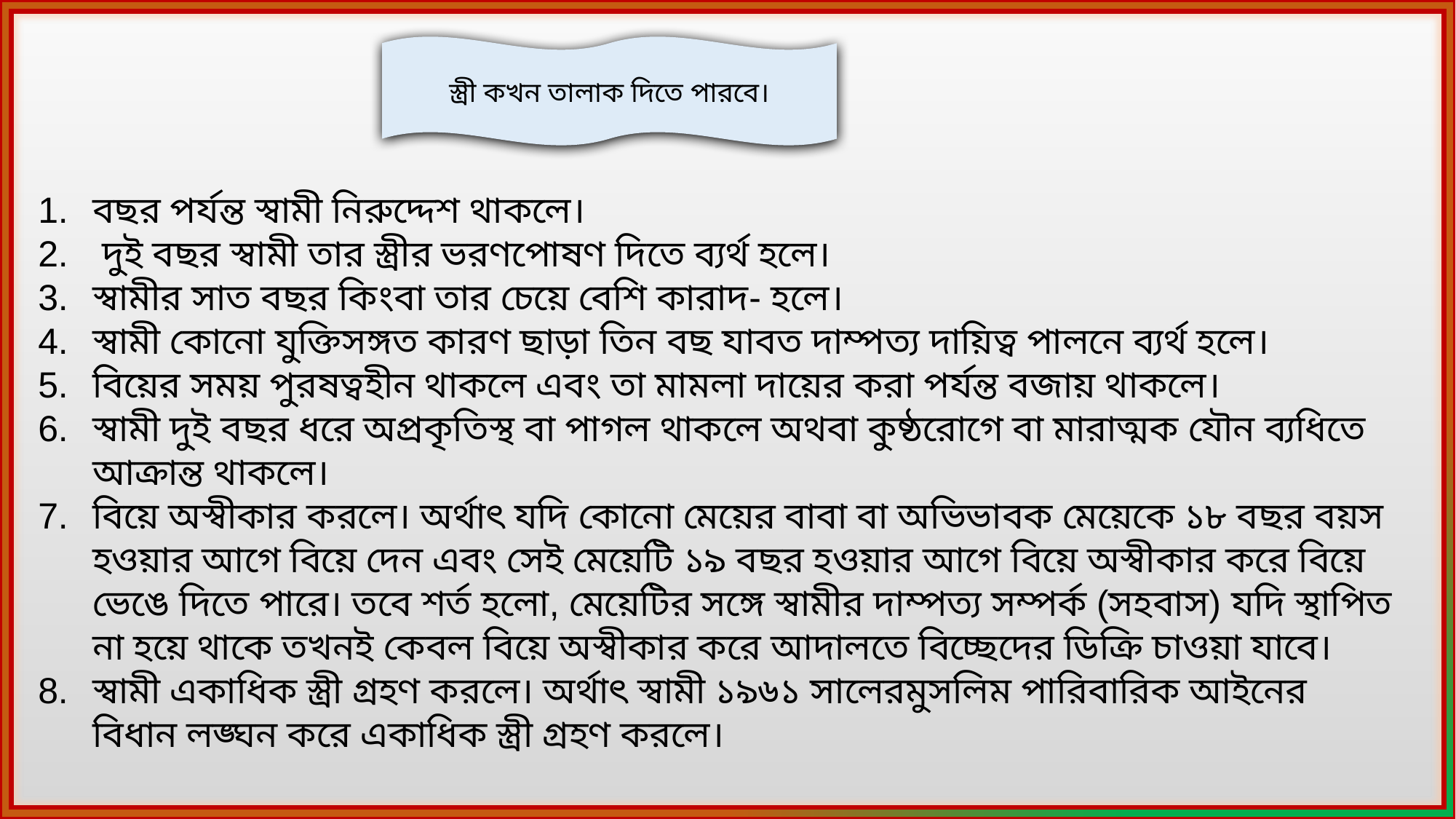

স্ত্রী কখন তালাক দিতে পারবে।
বছর পর্যন্ত স্বামী নিরুদ্দেশ থাকলে।
 দুই বছর স্বামী তার স্ত্রীর ভরণপোষণ দিতে ব্যর্থ হলে।
স্বামীর সাত বছর কিংবা তার চেয়ে বেশি কারাদ- হলে।
স্বামী কোনো যুক্তিসঙ্গত কারণ ছাড়া তিন বছ যাবত দাম্পত্য দায়িত্ব পালনে ব্যর্থ হলে।
বিয়ের সময় পুরষত্বহীন থাকলে এবং তা মামলা দায়ের করা পর্যন্ত বজায় থাকলে।
স্বামী দুই বছর ধরে অপ্রকৃতিস্থ বা পাগল থাকলে অথবা কুষ্ঠরোগে বা মারাত্মক যৌন ব্যধিতে আক্রান্ত থাকলে।
বিয়ে অস্বীকার করলে। অর্থাৎ যদি কোনো মেয়ের বাবা বা অভিভাবক মেয়েকে ১৮ বছর বয়স হওয়ার আগে বিয়ে দেন এবং সেই মেয়েটি ১৯ বছর হওয়ার আগে বিয়ে অস্বীকার করে বিয়ে ভেঙে দিতে পারে। তবে শর্ত হলো, মেয়েটির সঙ্গে স্বামীর দাম্পত্য সম্পর্ক (সহবাস) যদি স্থাপিত না হয়ে থাকে তখনই কেবল বিয়ে অস্বীকার করে আদালতে বিচ্ছেদের ডিক্রি চাওয়া যাবে।
স্বামী একাধিক স্ত্রী গ্রহণ করলে। অর্থাৎ স্বামী ১৯৬১ সালেরমুসলিম পারিবারিক আইনের বিধান লঙ্ঘন করে একাধিক স্ত্রী গ্রহণ করলে।